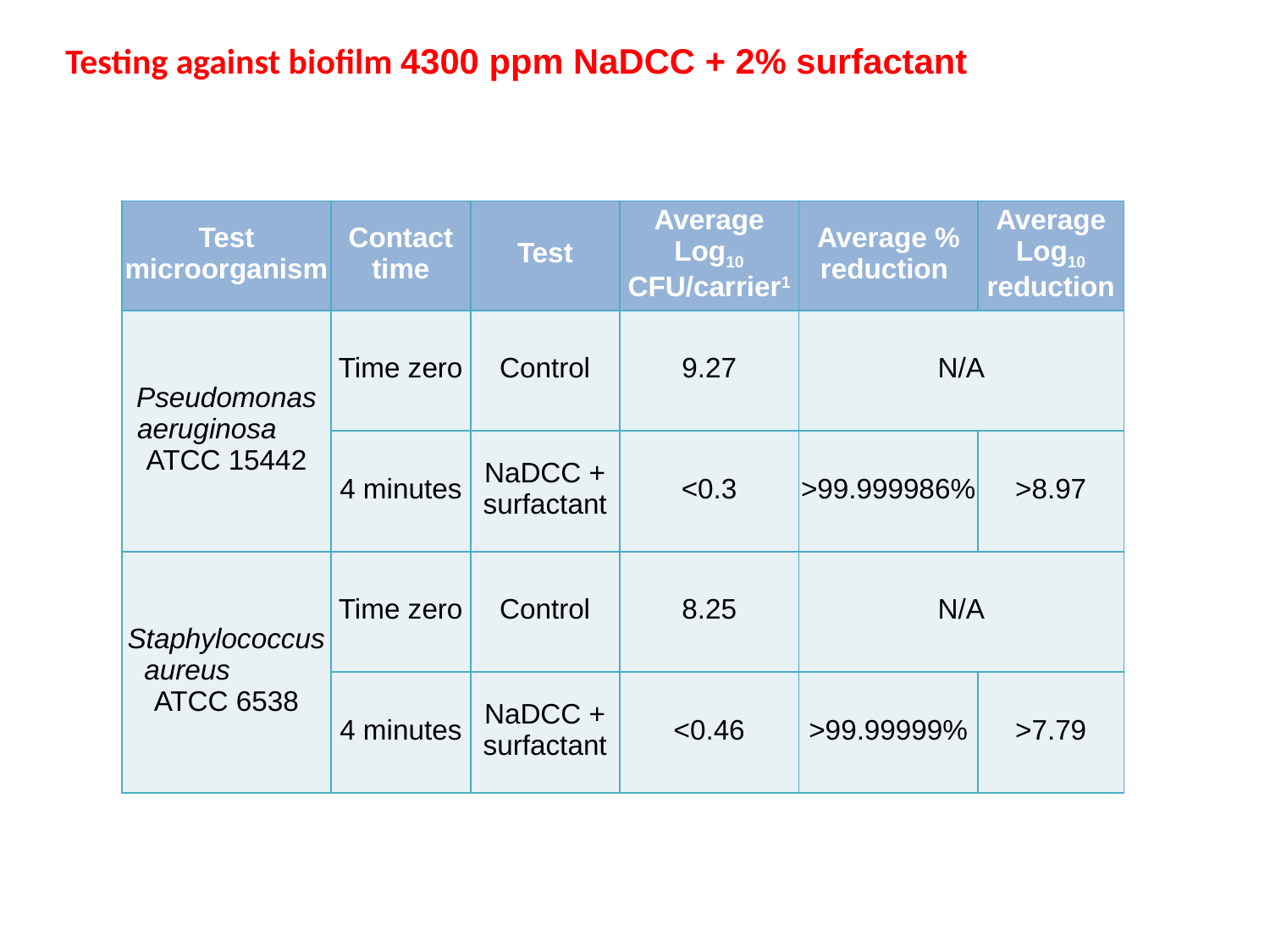

Testing against biofilm 4300 ppm NaDCC + 2% surfactant
| Test microorganism | Contact time | Test | Average Log10 CFU/carrier1 | Average % reduction | Average Log10 reduction |
| --- | --- | --- | --- | --- | --- |
| Pseudomonas aeruginosa ATCC 15442 | Time zero | Control | 9.27 | N/A |  |
|  | 4 minutes | NaDCC + surfactant | <0.3 | >99.999986% | >8.97 |
| Staphylococcus aureus ATCC 6538 | Time zero | Control | 8.25 | N/A |  |
|  | 4 minutes | NaDCC + surfactant | <0.46 | >99.99999% | >7.79 |